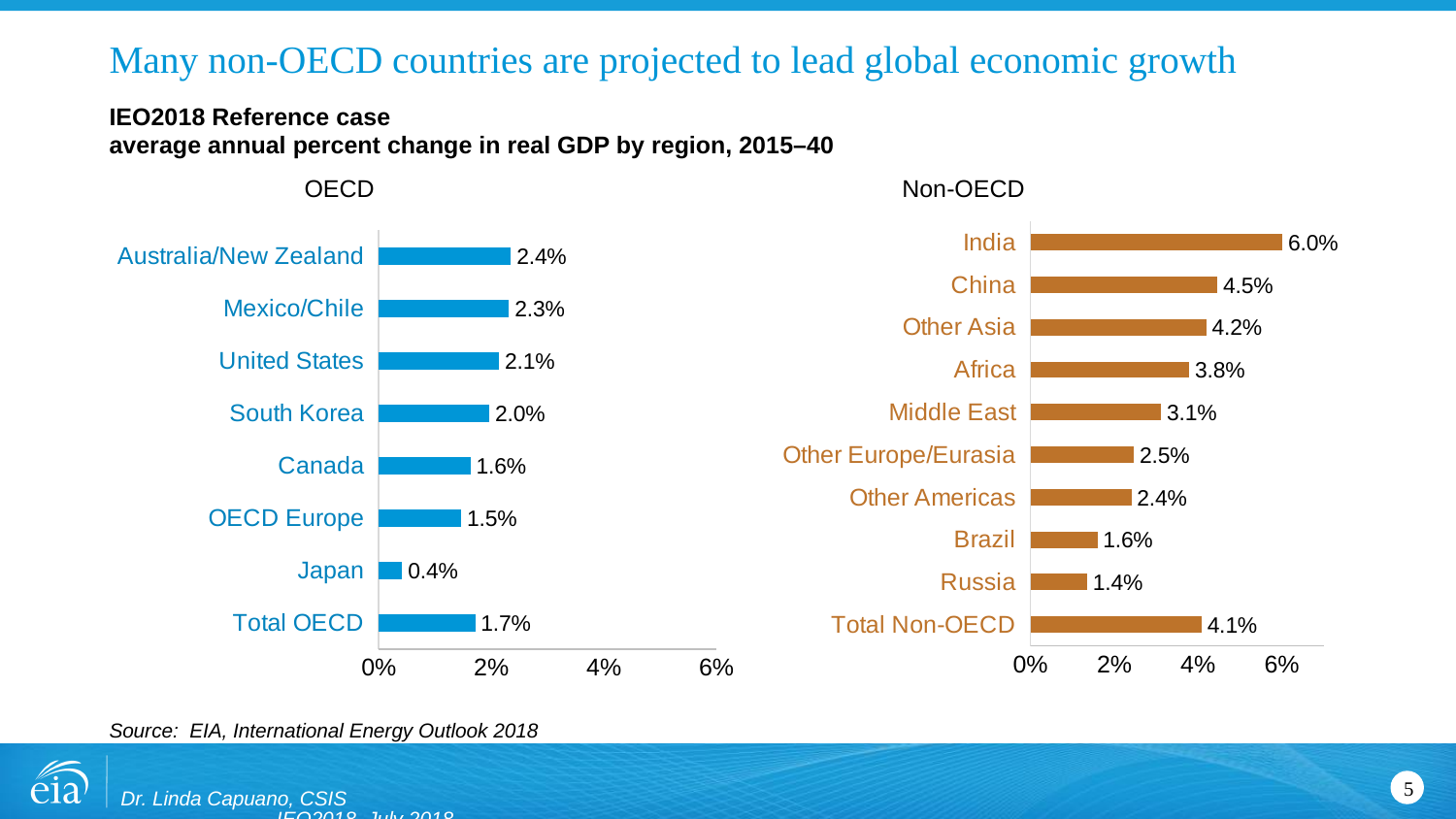

# Many non-OECD countries are projected to lead global economic growth
IEO2018 Reference case
average annual percent change in real GDP by region, 2015–40

OECD
Non-OECD

### Chart

| Category | 2015-2040 |
|---|---|
| Total OECD | 1.714425850679624 |
| Japan | 0.4177332915013876 |
| OECD Europe | 1.4641282856636684 |
| Canada | 1.6304180757894748 |
| South Korea | 1.9675933233812115 |
| United States | 2.1417190560384824 |
| Mexico/Chile | 2.3166017728290633 |
| Australia/New Zealand | 2.3518192413944705 |

### Chart

| Category | 2015-2040 |
|---|---|
| Total Non-OECD | 4.086038889648469 |
| Russia | 1.3516048487907106 |
| Brazil | 1.6008753519920926 |
| Other Americas | 2.4096423924231614 |
| Other Europe/Eurasia | 2.473135452288666 |
| Middle East | 3.121390073548169 |
| Africa | 3.7916638252321277 |
| Other Asia | 4.1972497452474 |
| China | 4.467445554765859 |
| India | 6.019862092041239 |
Source:  EIA, International Energy Outlook 2018
Dr. Linda Capuano, CSIS                                                                                                                                                                                           IEO2018, July 2018
5